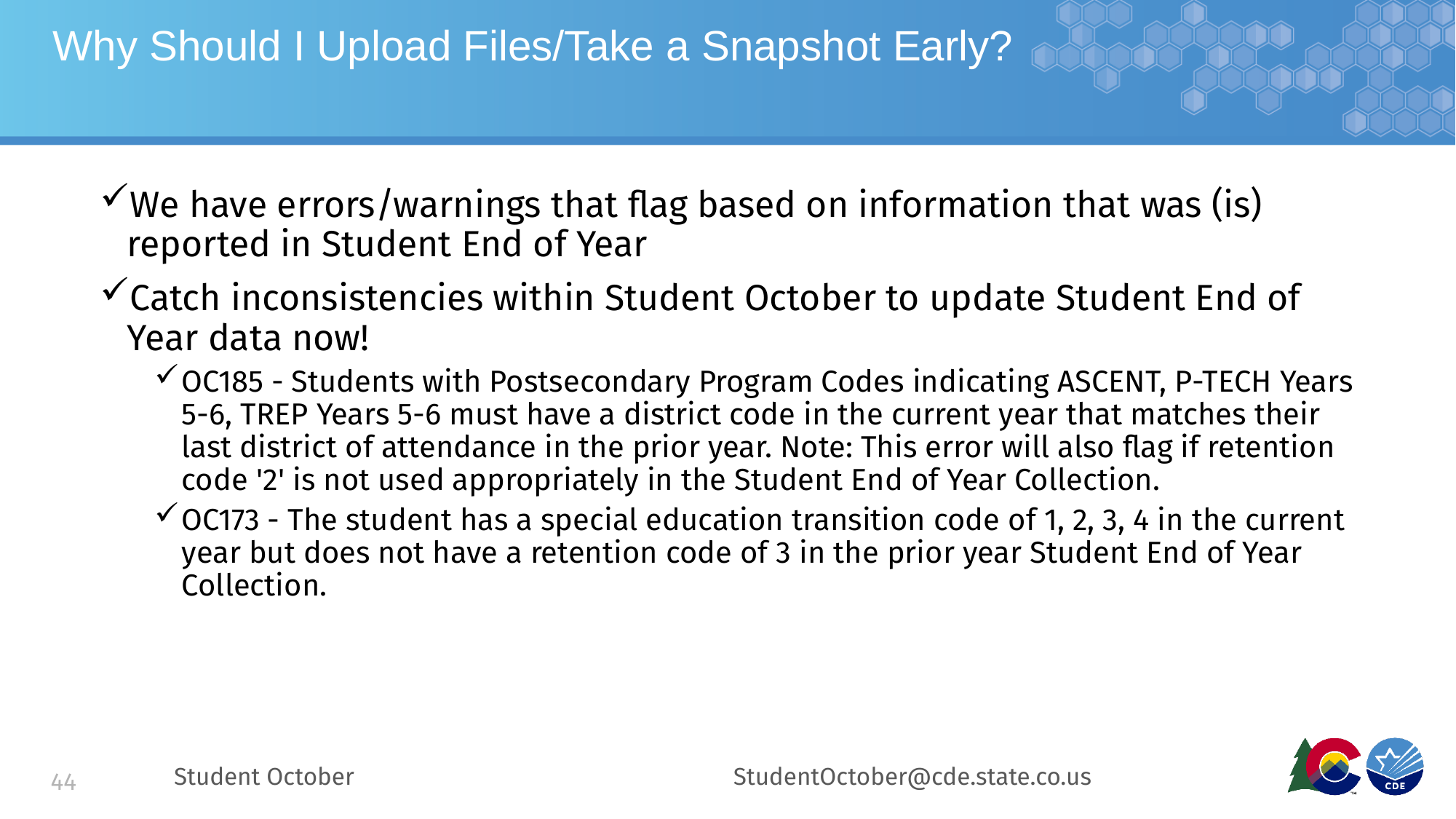

# Why Should I Upload Files/Take a Snapshot Early?
We have errors/warnings that flag based on information that was (is) reported in Student End of Year
Catch inconsistencies within Student October to update Student End of Year data now!
OC185 - Students with Postsecondary Program Codes indicating ASCENT, P-TECH Years 5-6, TREP Years 5-6 must have a district code in the current year that matches their last district of attendance in the prior year. Note: This error will also flag if retention code '2' is not used appropriately in the Student End of Year Collection.
OC173 - The student has a special education transition code of 1, 2, 3, 4 in the current year but does not have a retention code of 3 in the prior year Student End of Year Collection.

Student October
StudentOctober@cde.state.co.us
44